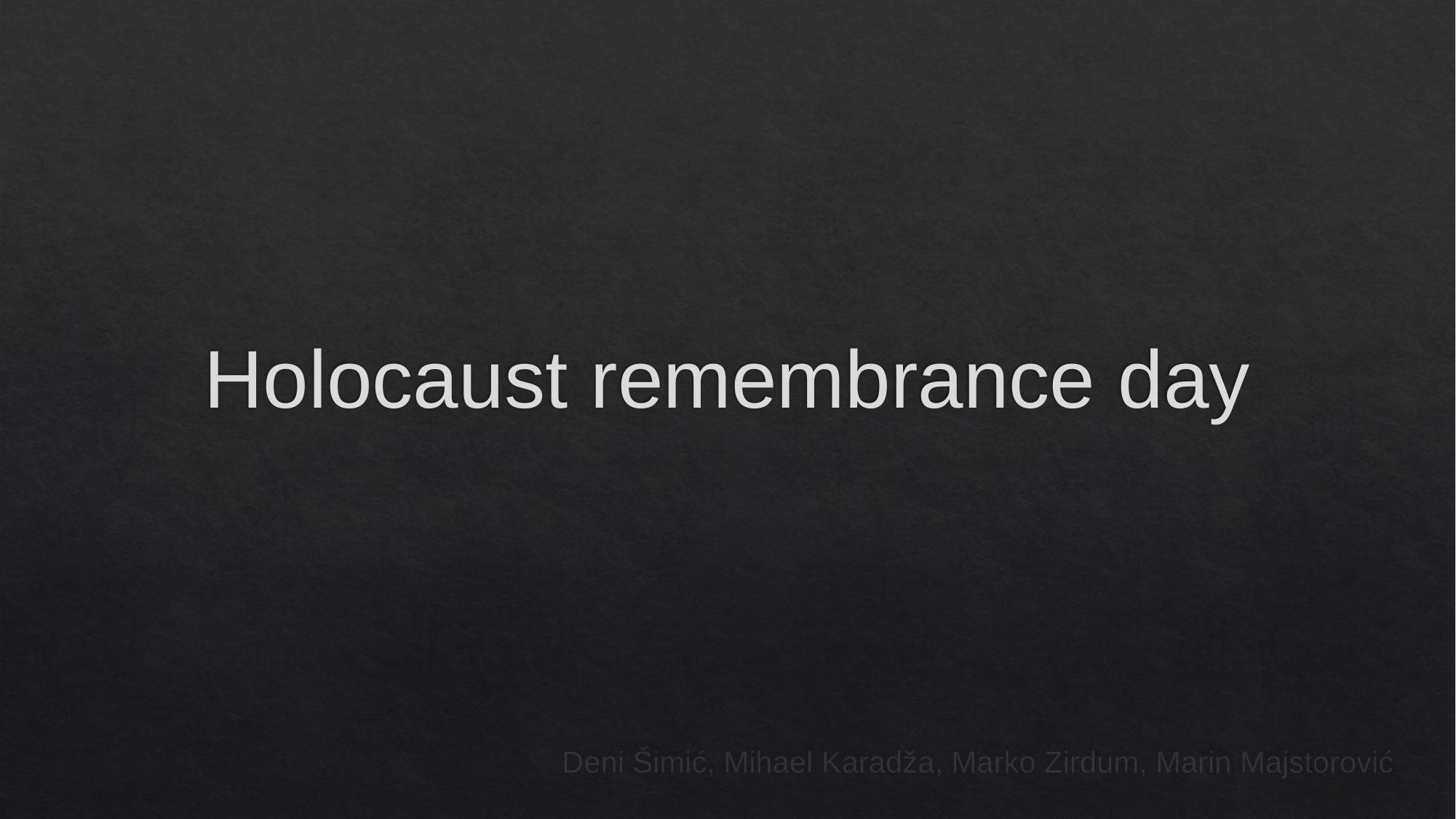

# Holocaust remembrance day
Deni Šimić, Mihael Karadža, Marko Zirdum, Marin Majstorović